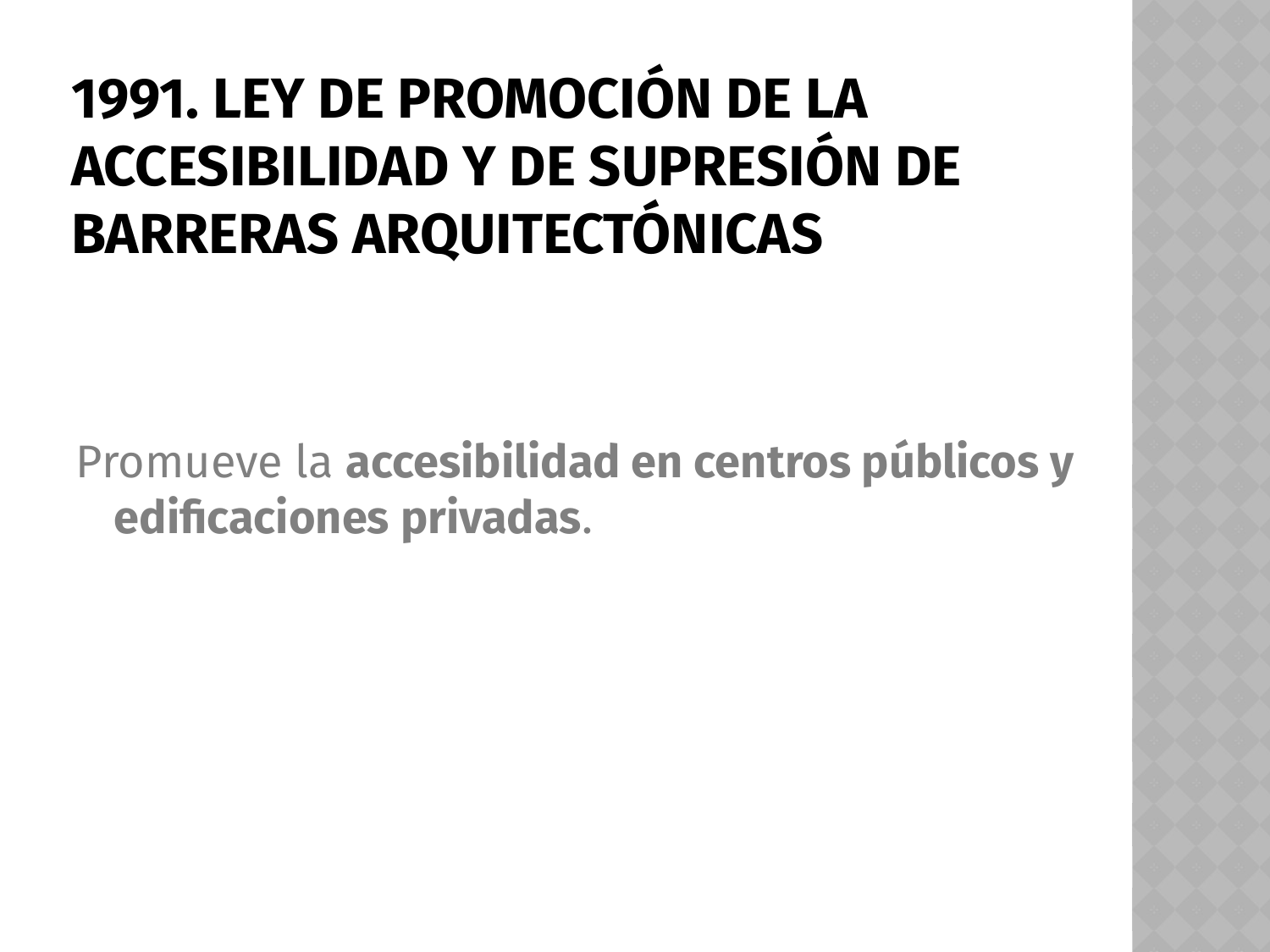

# 1991. LEY DE PROMOCIÓN DE LA ACCESIBILIDAD Y DE SUPRESIÓN DE BARRERAS ARQUITECTÓNICAS
Promueve la accesibilidad en centros públicos y edificaciones privadas.